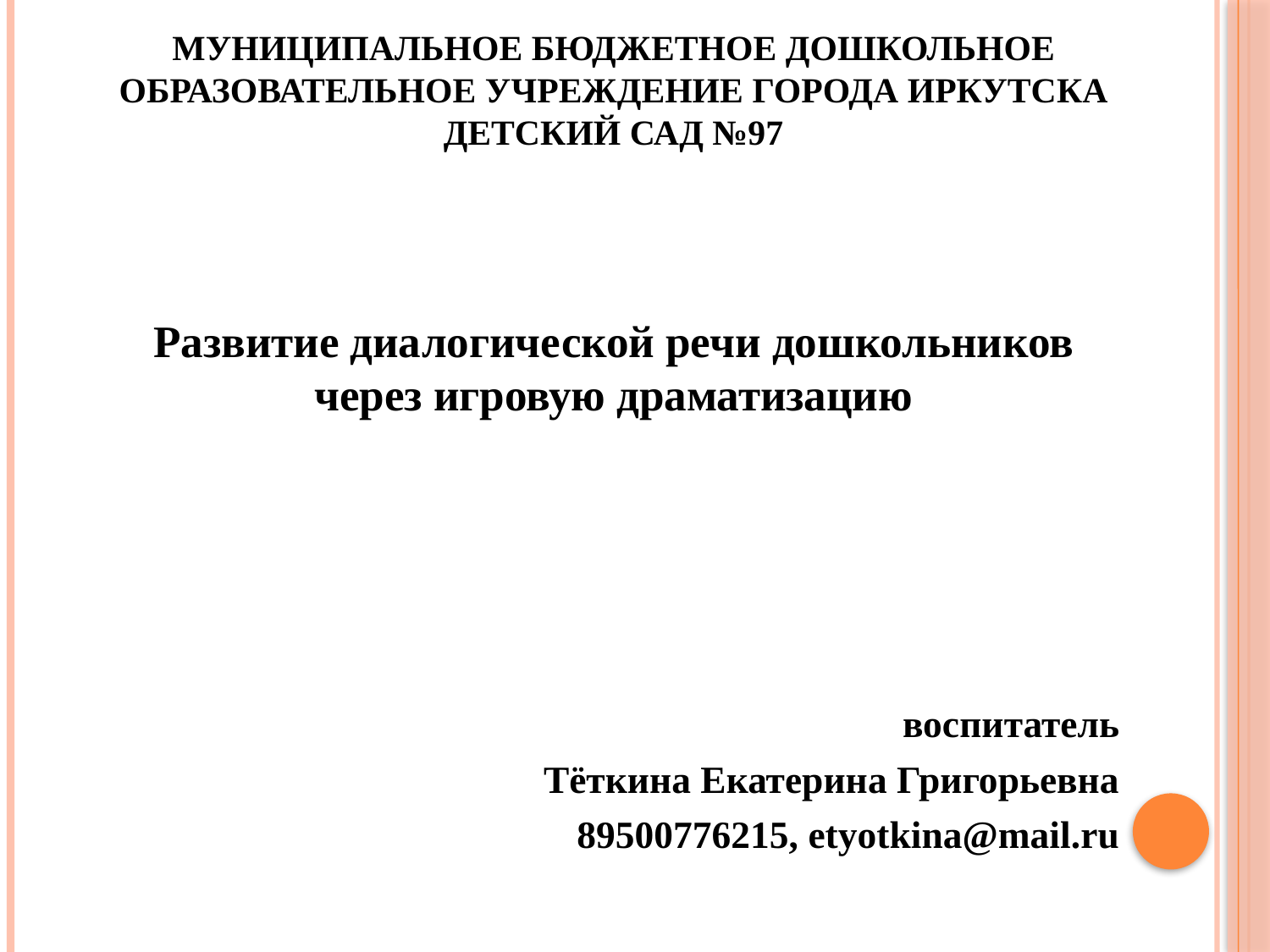

# Муниципальное бюджетное дошкольное образовательное учреждение города Иркутска детский сад №97
Развитие диалогической речи дошкольников через игровую драматизацию

воспитатель
Тёткина Екатерина Григорьевна
89500776215, etyotkina@mail.ru